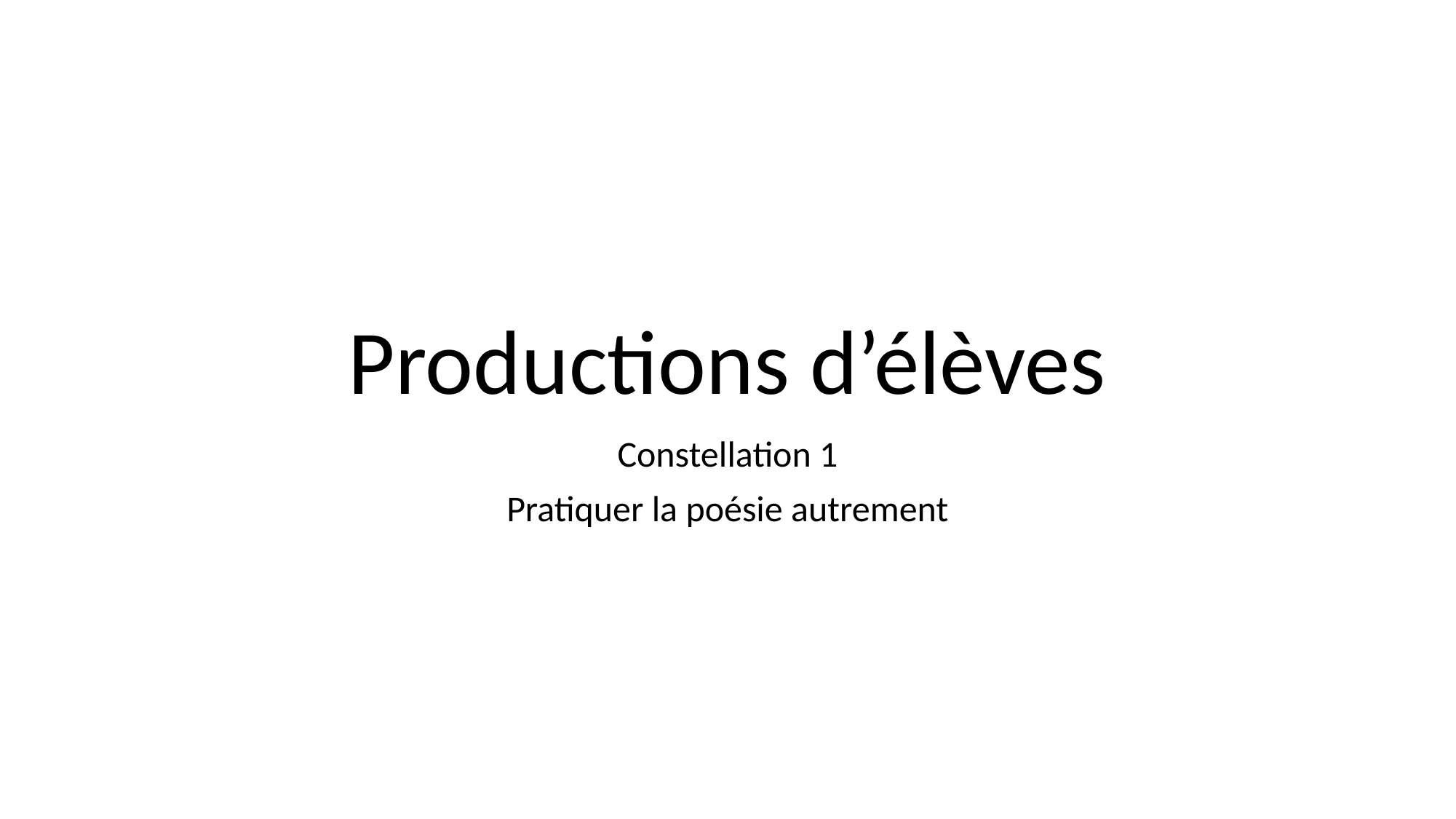

# Productions d’élèves
Constellation 1
Pratiquer la poésie autrement